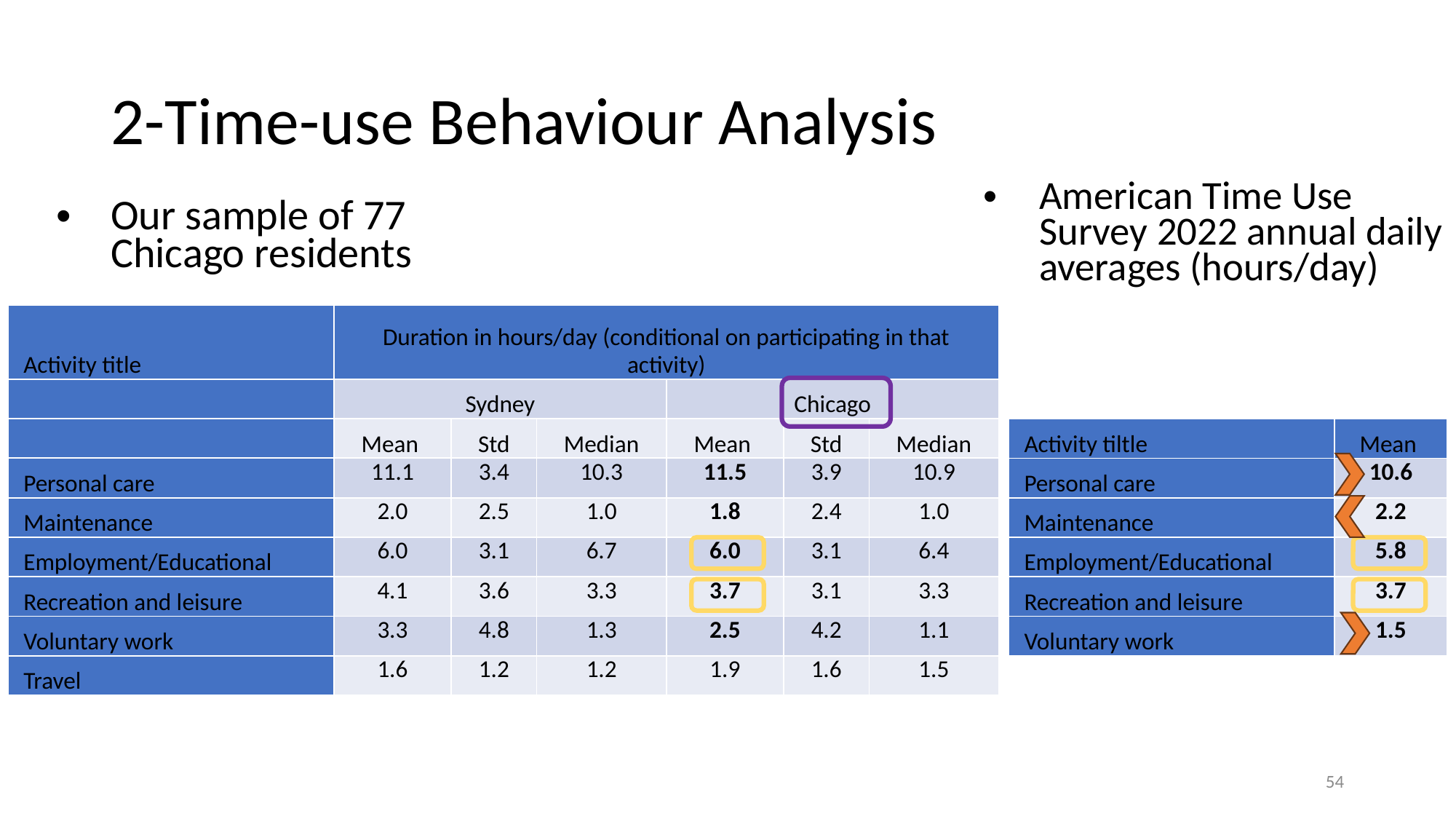

# 2-Time-use Behaviour Analysis
American Time Use Survey 2022 annual daily averages (hours/day)
Our sample of 77 Chicago residents
| Activity title | Duration in hours/day (conditional on participating in that activity) |  |  |  |  |  |
| --- | --- | --- | --- | --- | --- | --- |
|  | Sydney |  |  | Chicago |  |  |
|  | Mean | Std | Median | Mean | Std | Median |
| Personal care | 11.1 | 3.4 | 10.3 | 11.5 | 3.9 | 10.9 |
| Maintenance | 2.0 | 2.5 | 1.0 | 1.8 | 2.4 | 1.0 |
| Employment/Educational | 6.0 | 3.1 | 6.7 | 6.0 | 3.1 | 6.4 |
| Recreation and leisure | 4.1 | 3.6 | 3.3 | 3.7 | 3.1 | 3.3 |
| Voluntary work | 3.3 | 4.8 | 1.3 | 2.5 | 4.2 | 1.1 |
| Travel | 1.6 | 1.2 | 1.2 | 1.9 | 1.6 | 1.5 |

| Activity tiltle | Mean |
| --- | --- |
| Personal care | 10.6 |
| Maintenance | 2.2 |
| Employment/Educational | 5.8 |
| Recreation and leisure | 3.7 |
| Voluntary work | 1.5 |

54